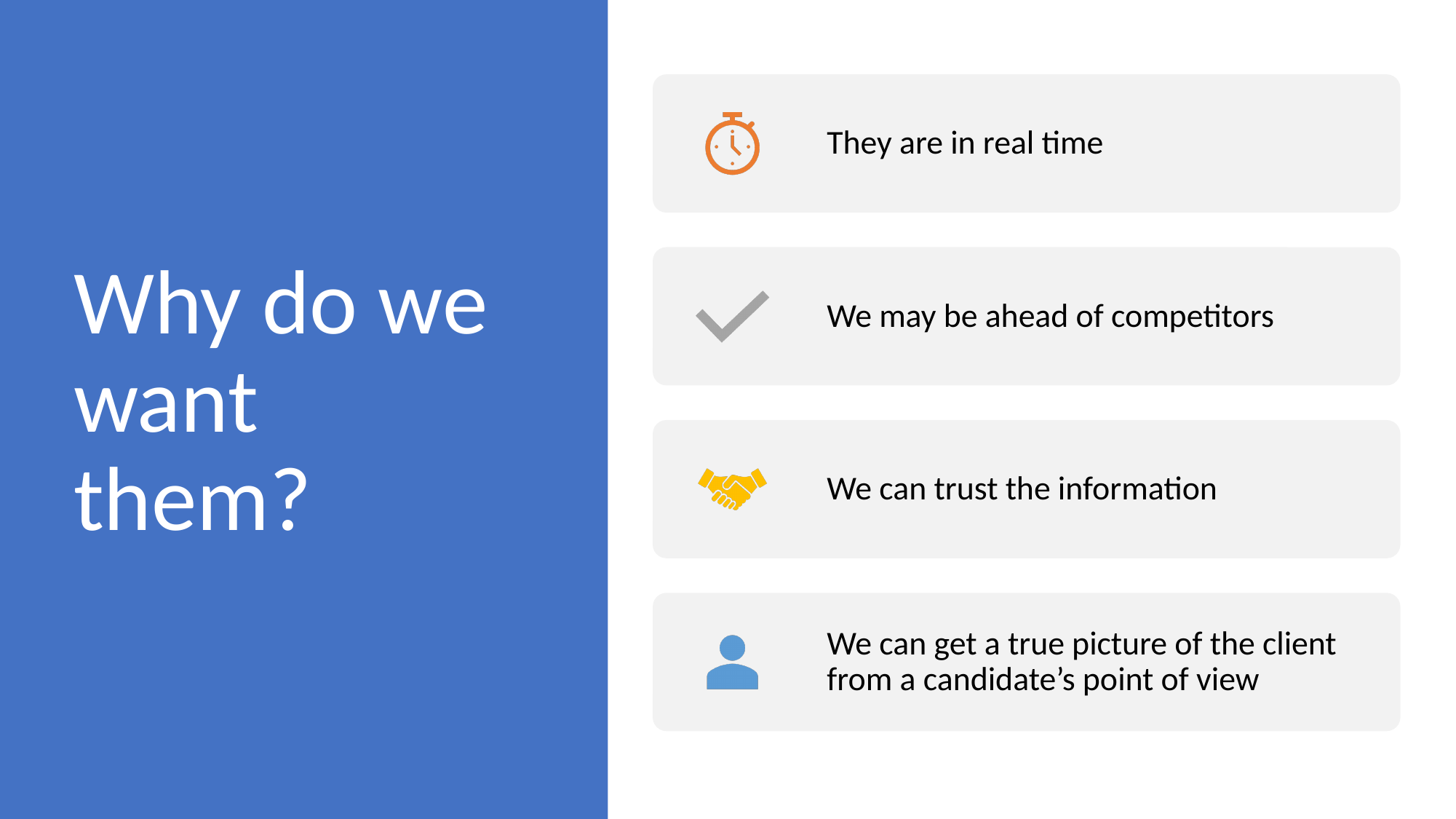

# Why do we want them?
They are in real time
We may be ahead of competitors
We can trust the information
We can get a true picture of the client from a candidate’s point of view